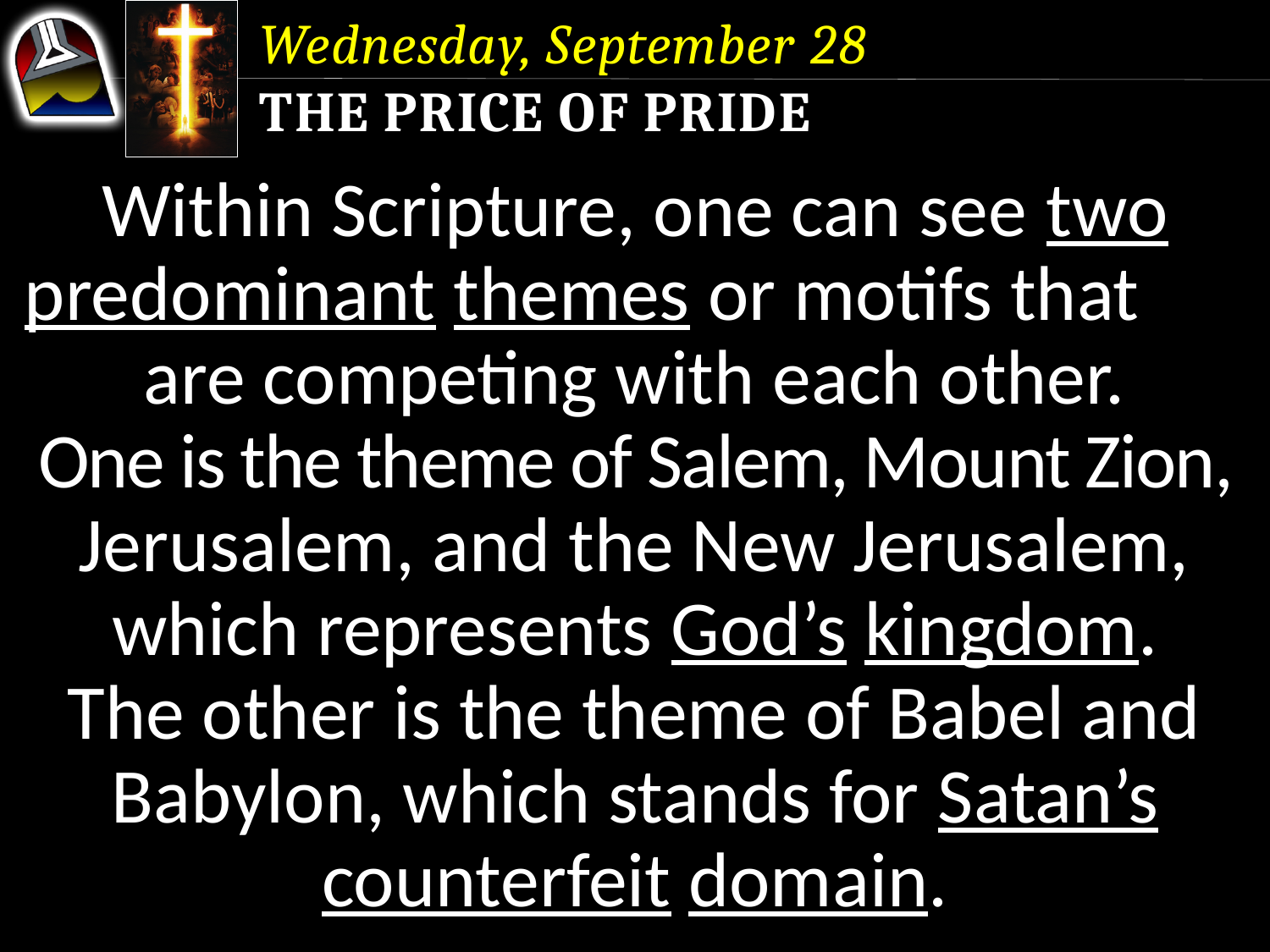

Wednesday, September 28
The Price of Pride
Within Scripture, one can see two predominant themes or motifs that       are competing with each other.
One is the theme of Salem, Mount Zion, Jerusalem, and the New Jerusalem, which represents God’s kingdom.
The other is the theme of Babel and Babylon, which stands for Satan’s counterfeit domain.